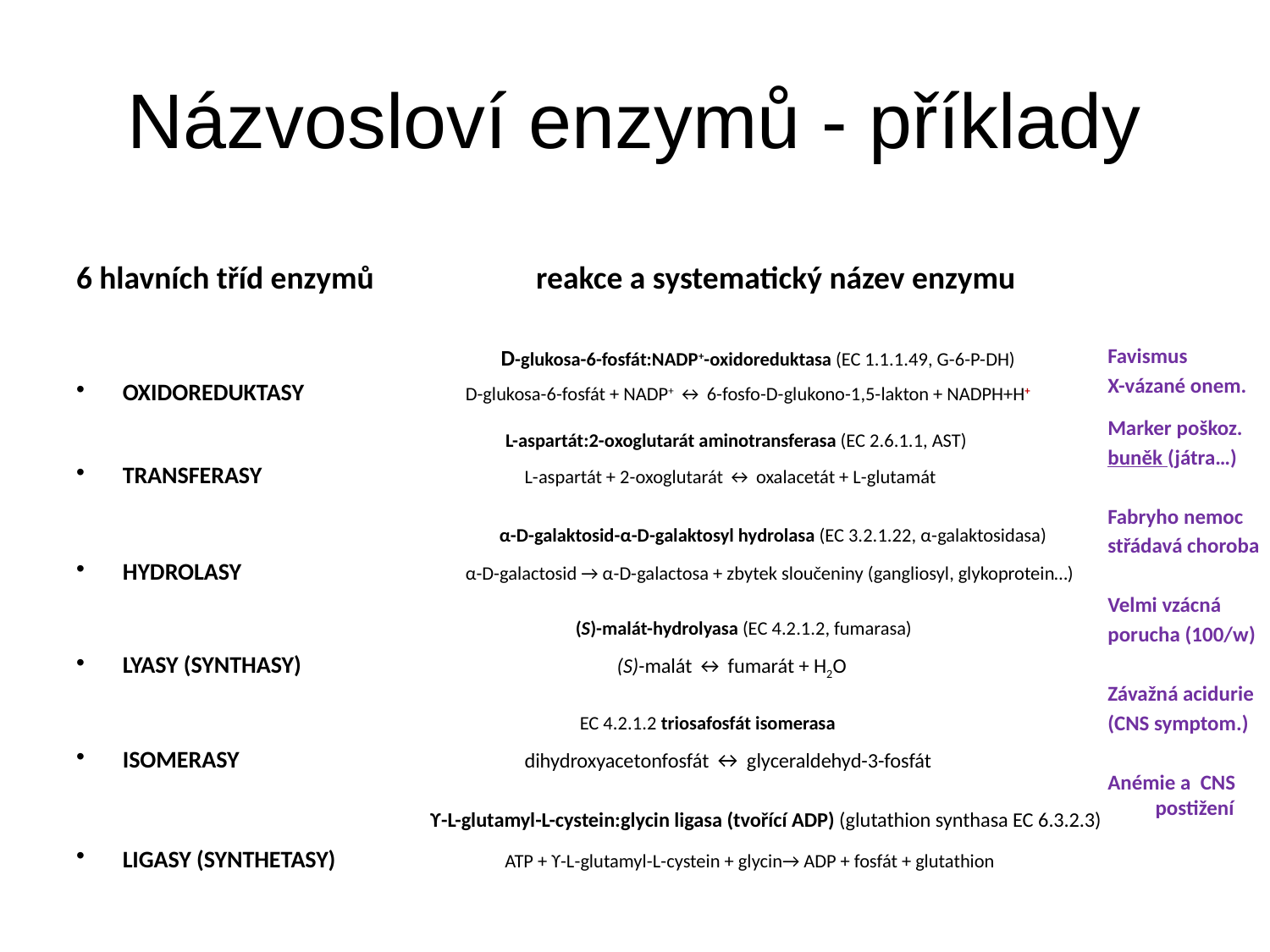

# Názvosloví enzymů - příklady
6 hlavních tříd enzymů	           reakce a systematický název enzymu
Favismus
X-vázané onem.

Marker poškoz.
buněk (játra…)

Fabryho nemoc
střádavá choroba

Velmi vzácná
porucha (100/w)

Závažná acidurie
(CNS symptom.)

Anémie a  CNS postižení

				       D-glukosa-6-fosfát:NADP+-oxidoreduktasa (EC 1.1.1.49, G-6-P-DH)
OXIDOREDUKTASY	      	D-glukosa-6-fosfát + NADP+ ↔ 6-fosfo-D-glukono-1,5-lakton + NADPH+H+
				      L-aspartát:2-oxoglutarát aminotransferasa (EC 2.6.1.1, AST)
TRANSFERASY		         L-aspartát + 2-oxoglutarát ↔ oxalacetát + L-glutamát

				        α-D-galaktosid-α-D-galaktosyl hydrolasa (EC 3.2.1.22, α-galaktosidasa)
HYDROLASY	      	α-D-galactosid → α-D-galactosa + zbytek sloučeniny (gangliosyl, glykoprotein…)

				                          (S)-malát-hydrolyasa (EC 4.2.1.2, fumarasa)
LYASY (SYNTHASY)	                                                 	        (S)-malát ↔ fumarát + H2O

					EC 4.2.1.2 triosafosfát isomerasa
ISOMERASY		         dihydroxyacetonfosfát ↔ glyceraldehyd-3-fosfát

			                 ϒ-L-glutamyl-L-cystein:glycin ligasa (tvořící ADP) (glutathion synthasa EC 6.3.2.3)
LIGASY (SYNTHETASY)	 	      ATP + ϒ-L-glutamyl-L-cystein + glycin→ ADP + fosfát + glutathion